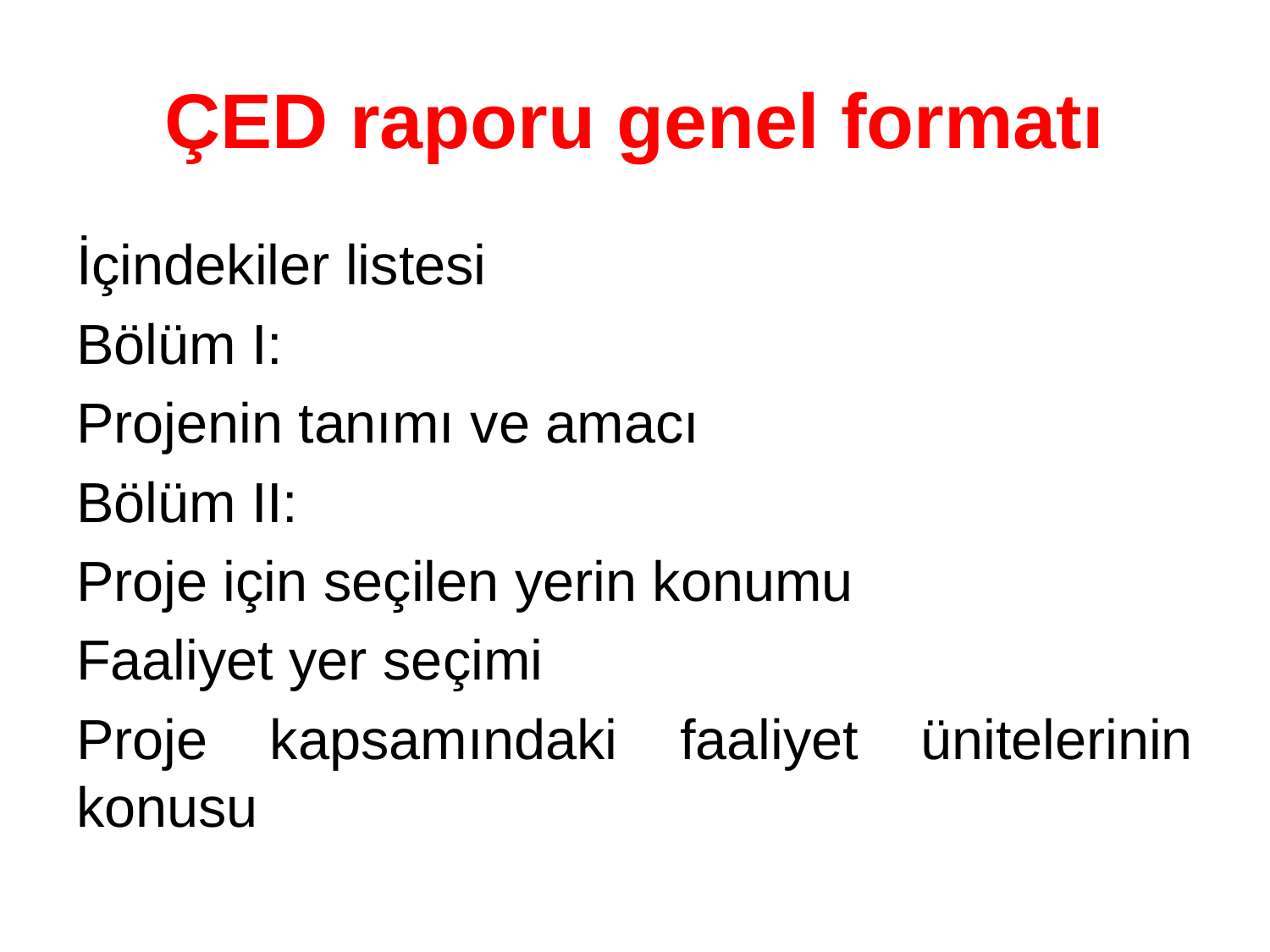

# ÇED raporu genel formatı
İçindekiler listesi
Bölüm I:
Projenin tanımı ve amacı
Bölüm II:
Proje için seçilen yerin konumu
Faaliyet yer seçimi
Proje kapsamındaki faaliyet ünitelerinin konusu